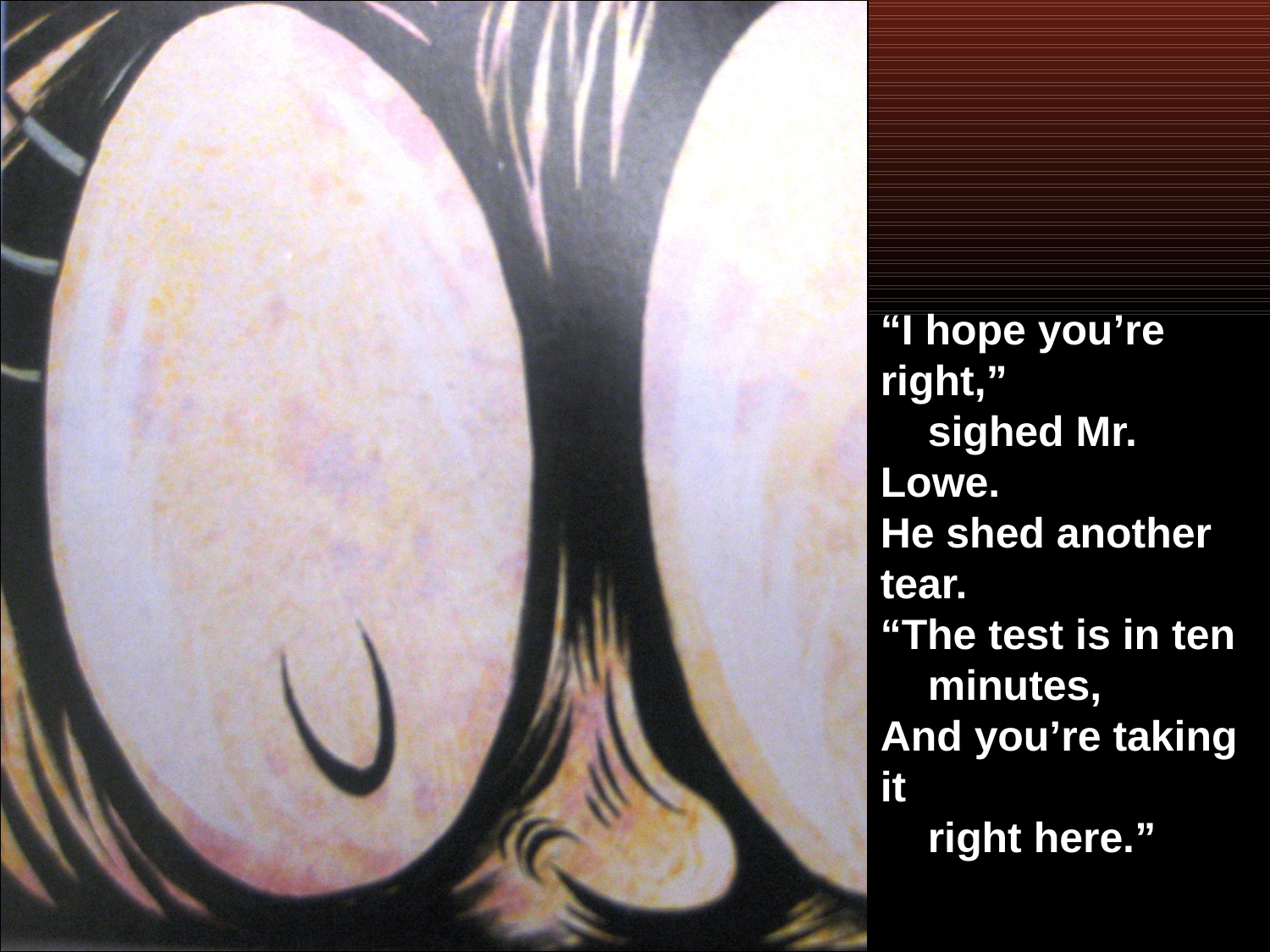

#
“I hope you’re right,”
    sighed Mr. Lowe.
He shed another tear.
“The test is in ten
    minutes,
And you’re taking it
    right here.”